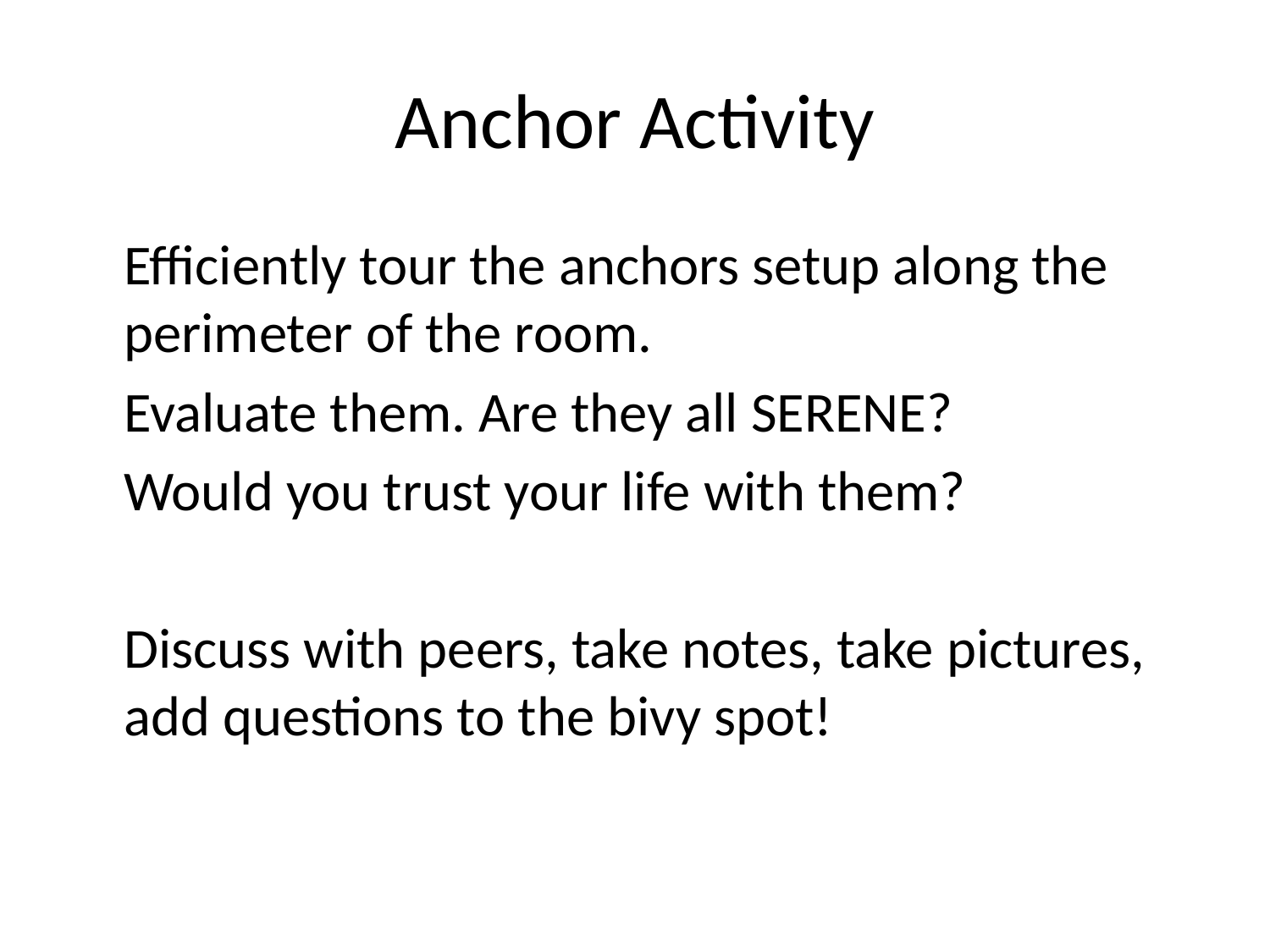

# Anchor Activity
	Efficiently tour the anchors setup along the 	perimeter of the room.
	Evaluate them. Are they all SERENE?
	Would you trust your life with them?

	Discuss with peers, take notes, take pictures, add questions to the bivy spot!